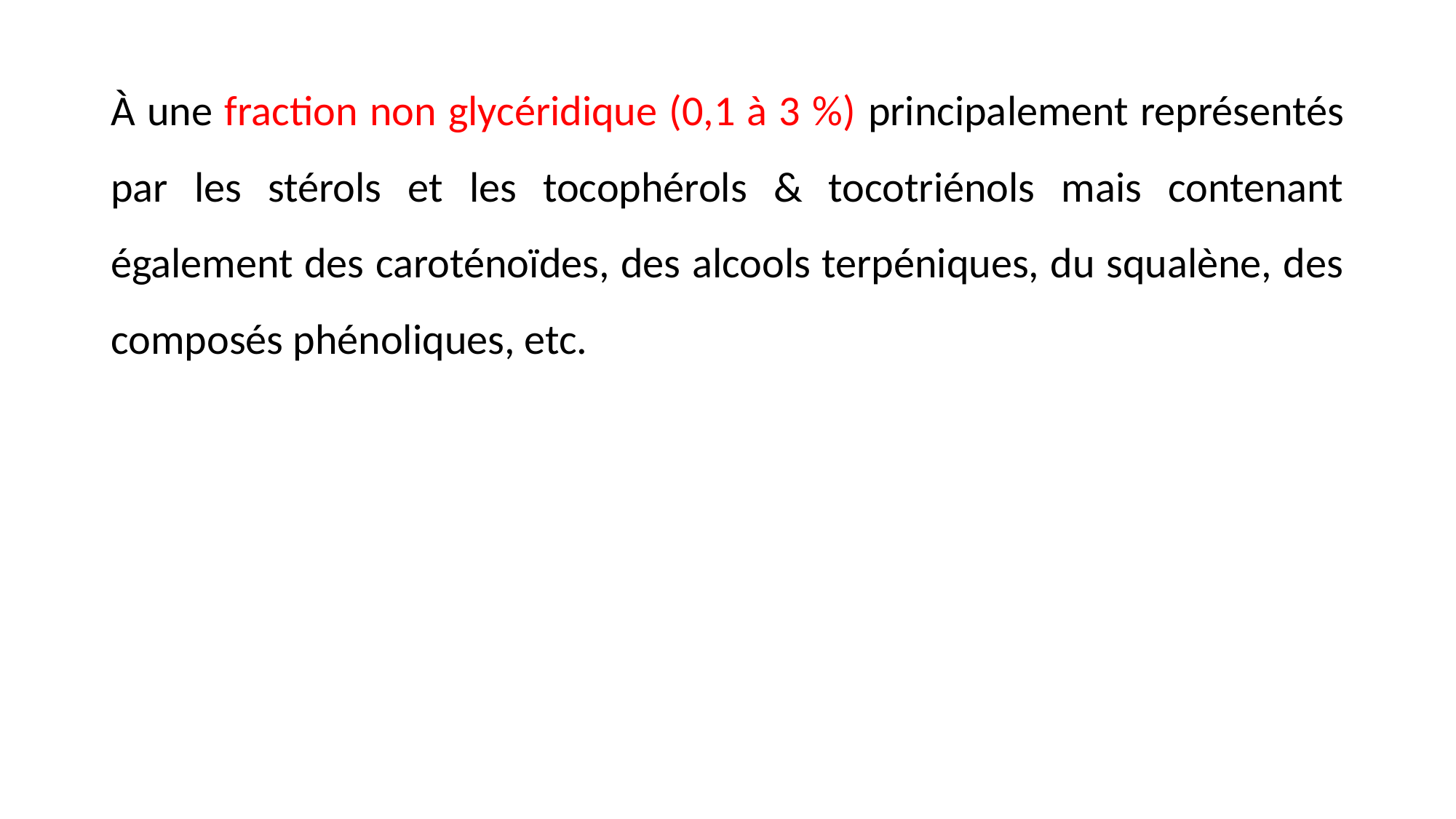

À une fraction non glycéridique (0,1 à 3 %) principalement représentés par les stérols et les tocophérols & tocotriénols mais contenant également des caroténoïdes, des alcools terpéniques, du squalène, des composés phénoliques, etc.